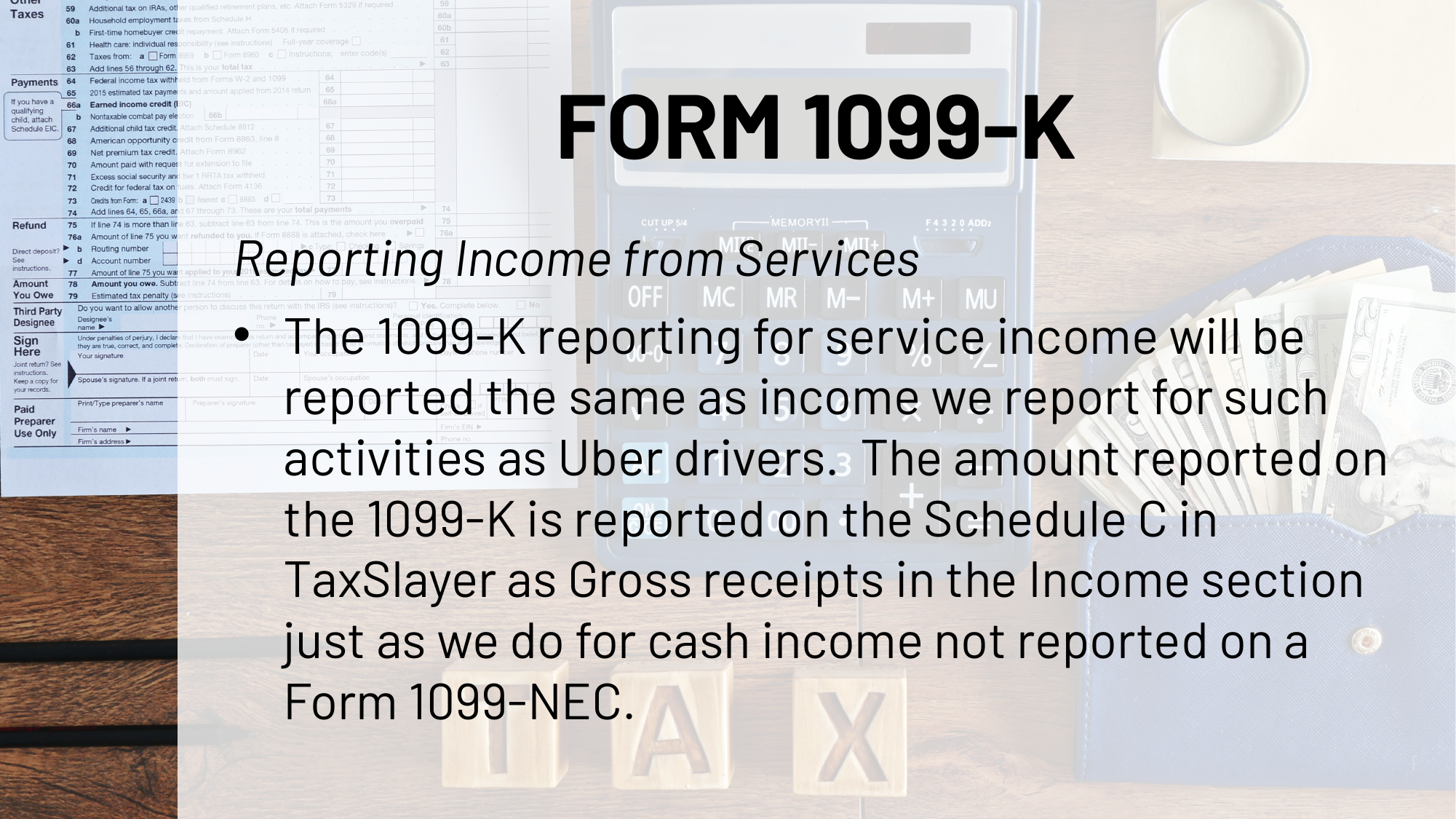

# FORM 1099-K
Reporting Income from Services
The 1099-K reporting for service income will be reported the same as income we report for such activities as Uber drivers.  The amount reported on the 1099-K is reported on the Schedule C in TaxSlayer as Gross receipts in the Income section just as we do for cash income not reported on a Form 1099-NEC.